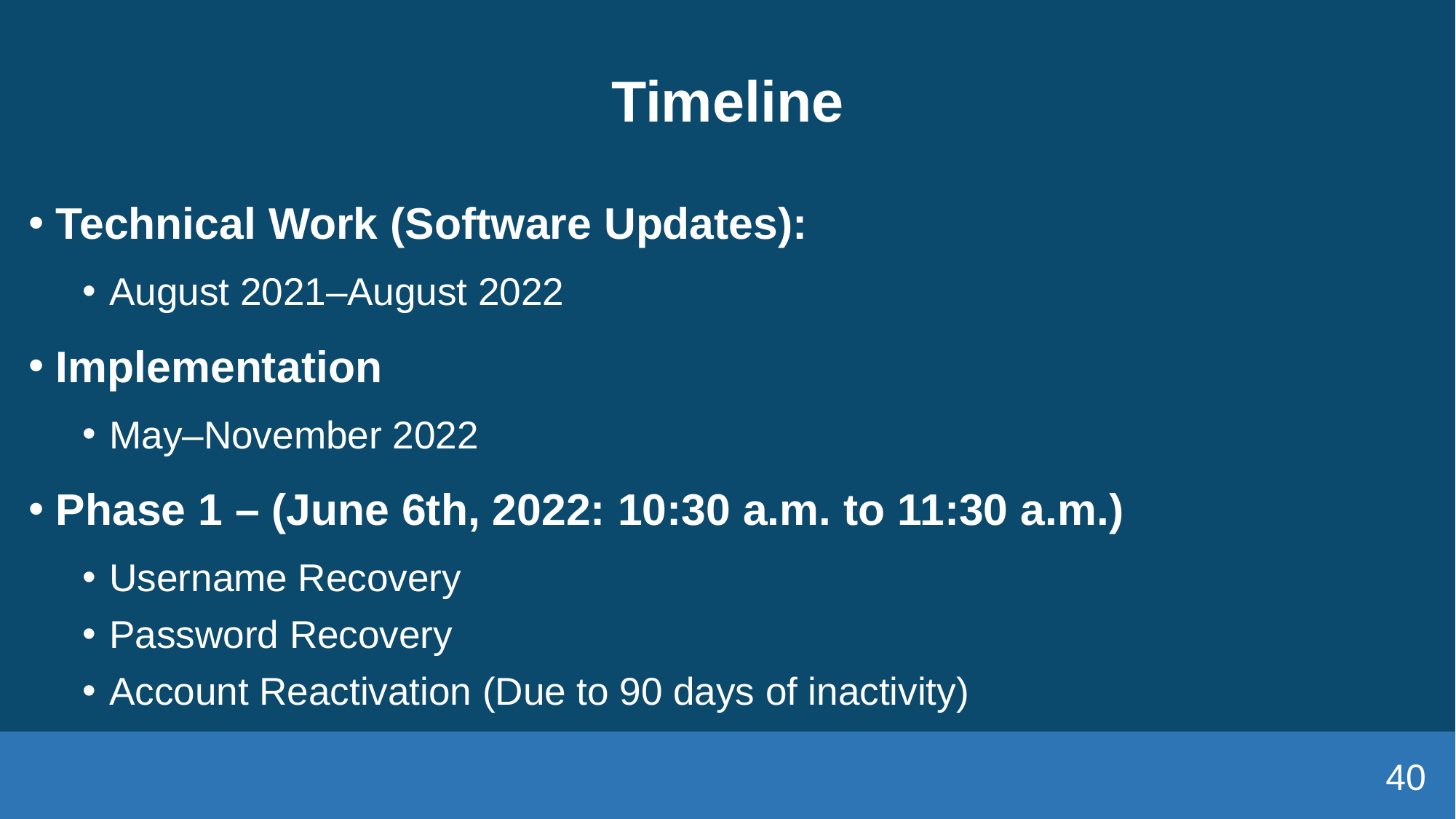

# Timeline
Technical Work (Software Updates):
August 2021–August 2022
Implementation
May–November 2022
Phase 1 – (June 6th, 2022: 10:30 a.m. to 11:30 a.m.)
Username Recovery
Password Recovery
Account Reactivation (Due to 90 days of inactivity)
40